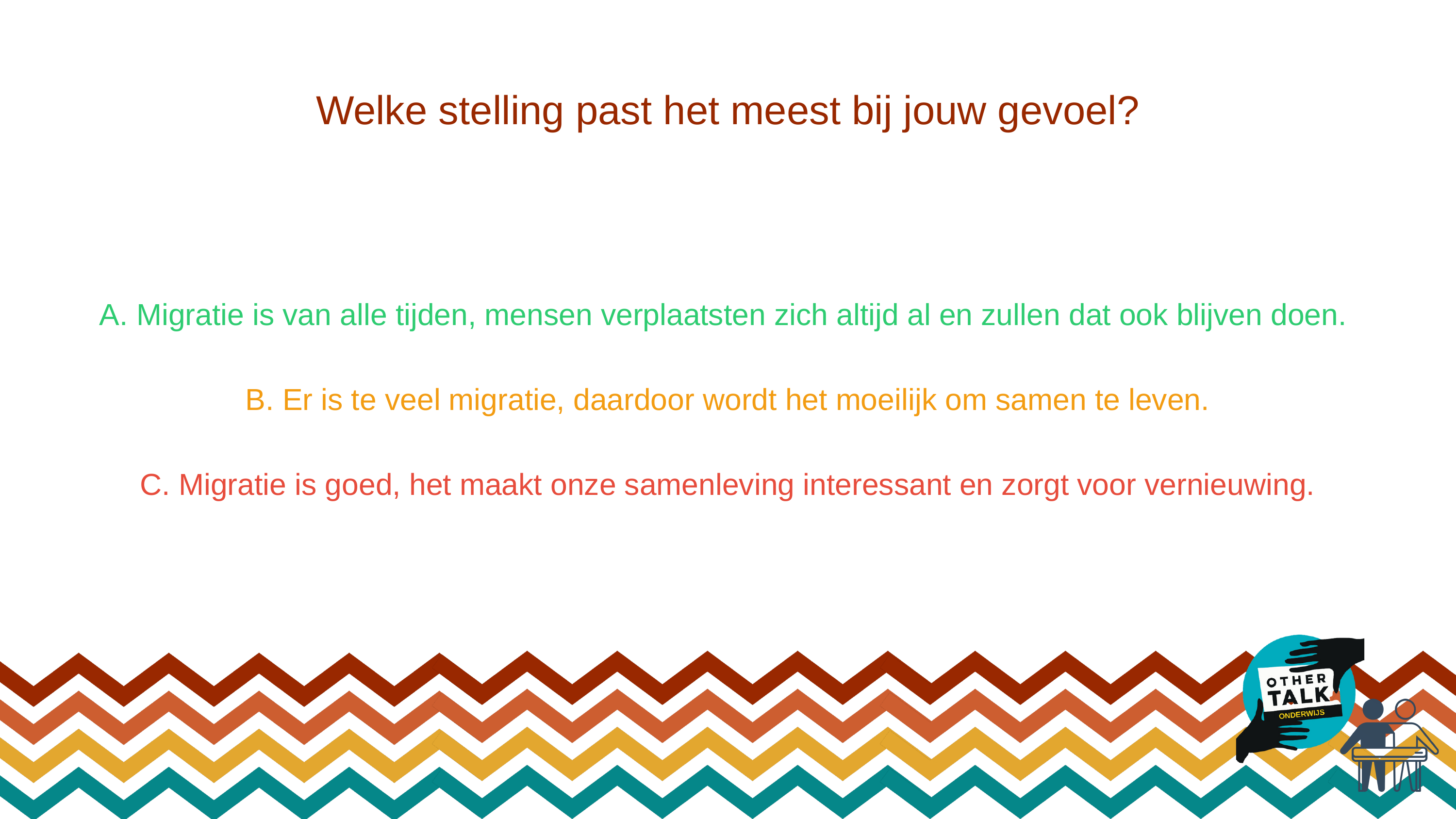

Welke stelling past het meest bij jouw gevoel?
A. Migratie is van alle tijden, mensen verplaatsten zich altijd al en zullen dat ook blijven doen.

B. Er is te veel migratie, daardoor wordt het moeilijk om samen te leven.

C. Migratie is goed, het maakt onze samenleving interessant en zorgt voor vernieuwing.